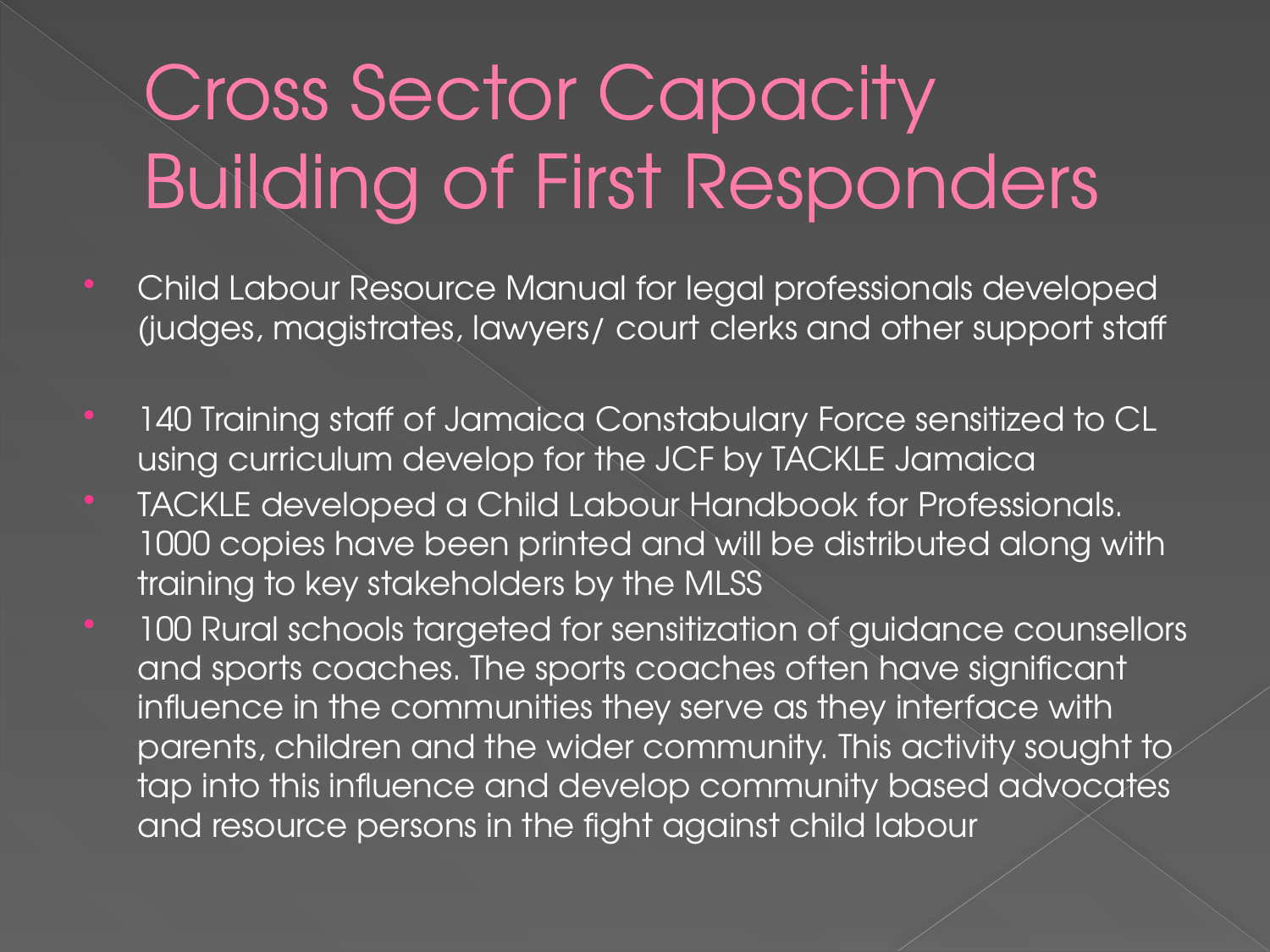

# Cross Sector Capacity Building of First Responders
Child Labour Resource Manual for legal professionals developed (judges, magistrates, lawyers/ court clerks and other support staff

140 Training staff of Jamaica Constabulary Force sensitized to CL using curriculum develop for the JCF by TACKLE Jamaica
TACKLE developed a Child Labour Handbook for Professionals. 1000 copies have been printed and will be distributed along with training to key stakeholders by the MLSS
100 Rural schools targeted for sensitization of guidance counsellors and sports coaches. The sports coaches often have significant influence in the communities they serve as they interface with parents, children and the wider community. This activity sought to tap into this influence and develop community based advocates and resource persons in the fight against child labour